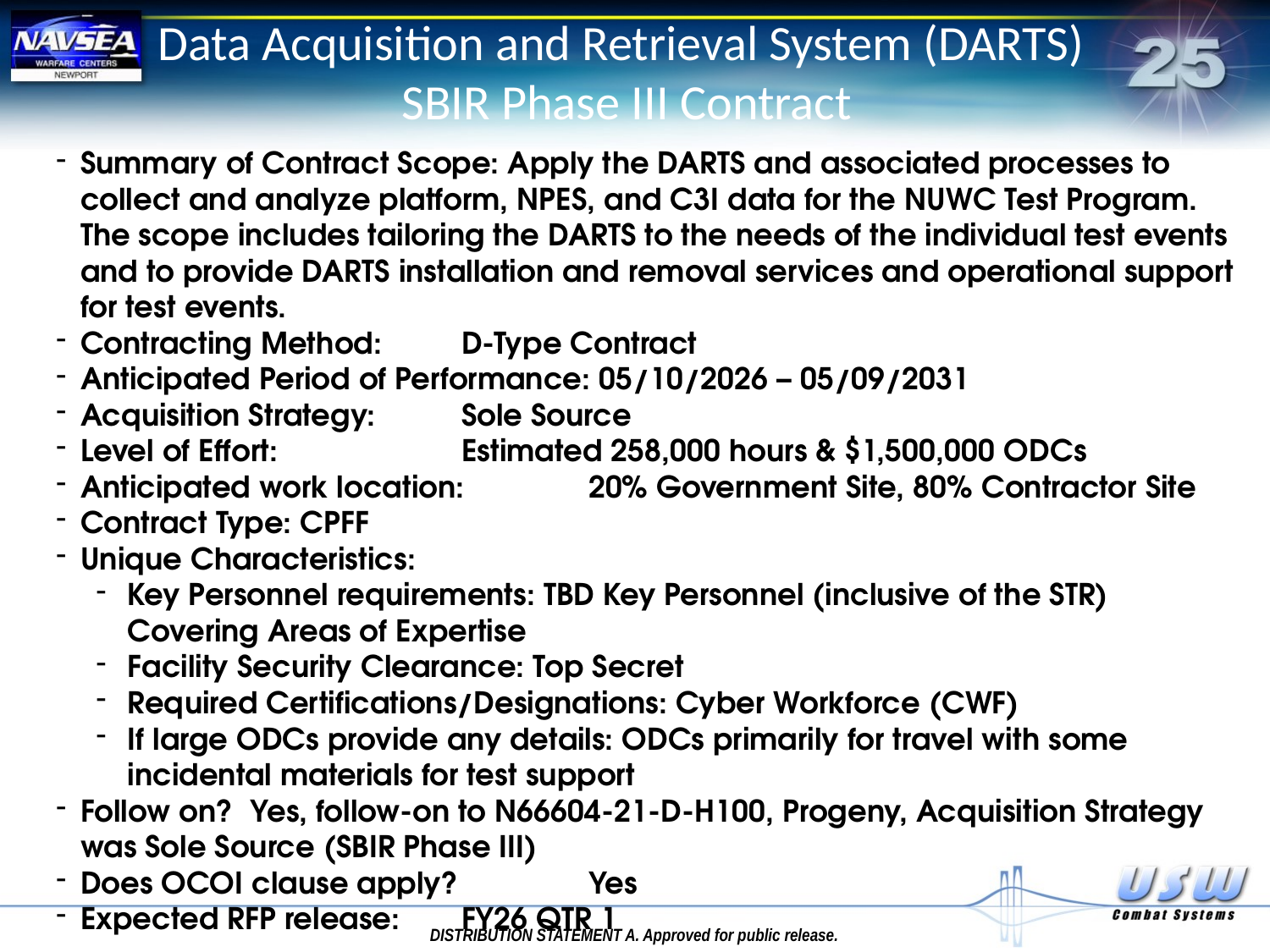

Data Acquisition and Retrieval System (DARTS)  SBIR Phase III Contract
Summary of Contract Scope: Apply the DARTS and associated processes to collect and analyze platform, NPES, and C3I data for the NUWC Test Program.  The scope includes tailoring the DARTS to the needs of the individual test events and to provide DARTS installation and removal services and operational support for test events.
Contracting Method: 	D-Type Contract
Anticipated Period of Performance: 05/10/2026 – 05/09/2031
Acquisition Strategy: 	Sole Source
Level of Effort: 		Estimated 258,000 hours & $1,500,000 ODCs
Anticipated work location: 	20% Government Site, 80% Contractor Site
Contract Type: CPFF
Unique Characteristics:
Key Personnel requirements: TBD Key Personnel (inclusive of the STR) Covering Areas of Expertise
Facility Security Clearance: Top Secret
Required Certifications/Designations: Cyber Workforce (CWF)
If large ODCs provide any details: ODCs primarily for travel with some incidental materials for test support
Follow on?  Yes, follow-on to N66604-21-D-H100, Progeny, Acquisition Strategy was Sole Source (SBIR Phase III)
Does OCOI clause apply? 	Yes
Expected RFP release: 	FY26 QTR 1
DISTRIBUTION STATEMENT A. Approved for public release.